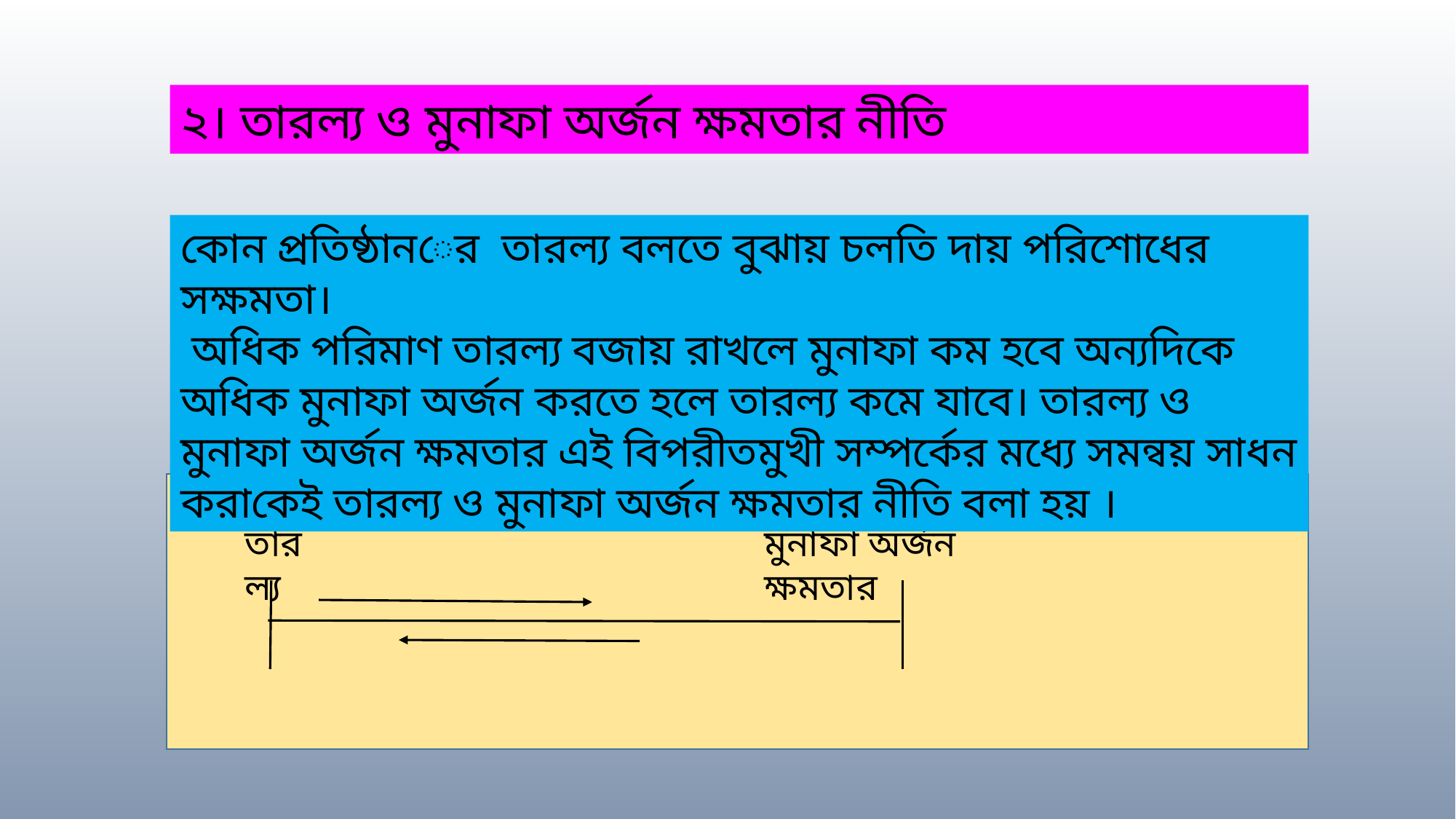

২। তারল্য ও মুনাফা অর্জন ক্ষমতার নীতি
কোন প্রতিষ্ঠানের  তারল্য বলতে বুঝায় চলতি দায় পরিশোধের সক্ষমতা।
 অধিক পরিমাণ তারল্য বজায় রাখলে মুনাফা কম হবে অন্যদিকে অধিক মুনাফা অর্জন করতে হলে তারল্য কমে যাবে। তারল্য ও মুনাফা অর্জন ক্ষমতার এই বিপরীতমুখী সম্পর্কের মধ্যে সমন্বয় সাধন করাকেই তারল্য ও মুনাফা অর্জন ক্ষমতার নীতি বলা হয় ।

তারল্য
মুনাফা অর্জন ক্ষমতার